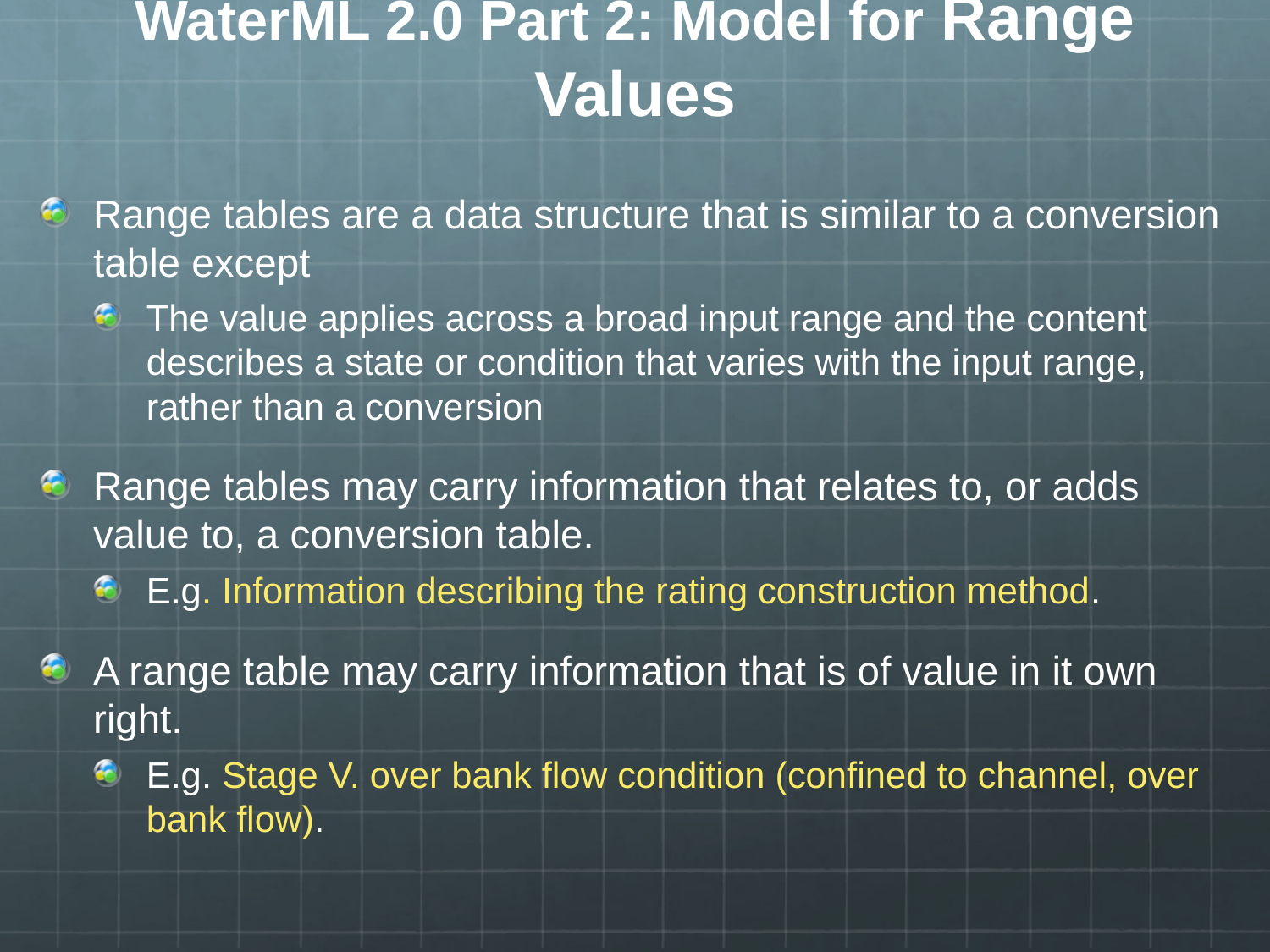

# WaterML 2.0 Part 2: Model for Range Values
Range tables are a data structure that is similar to a conversion table except
The value applies across a broad input range and the content describes a state or condition that varies with the input range, rather than a conversion
Range tables may carry information that relates to, or adds value to, a conversion table.
E.g. Information describing the rating construction method.
A range table may carry information that is of value in it own right.
E.g. Stage V. over bank flow condition (confined to channel, over bank flow).